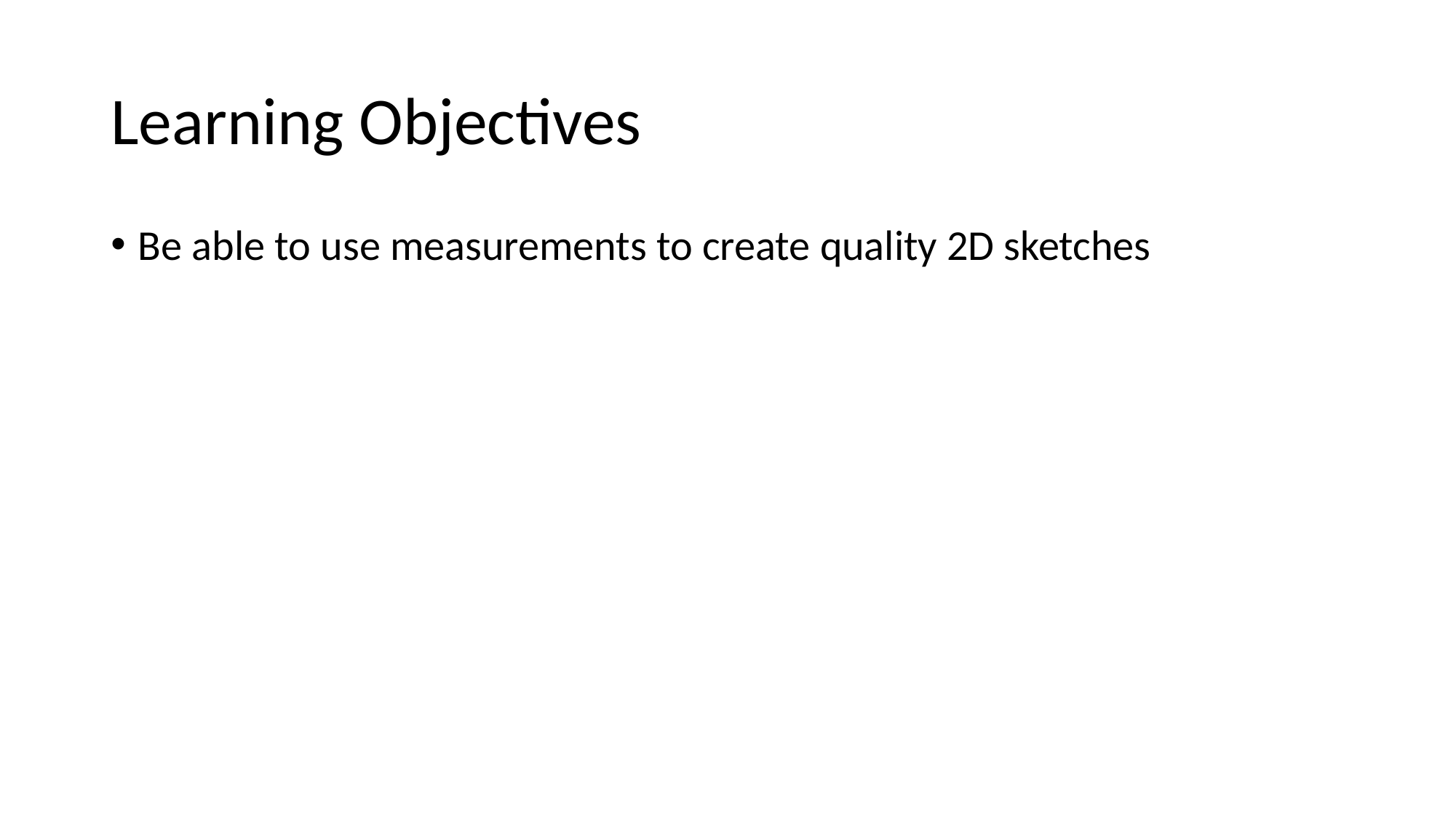

# Learning Objectives
Be able to use measurements to create quality 2D sketches